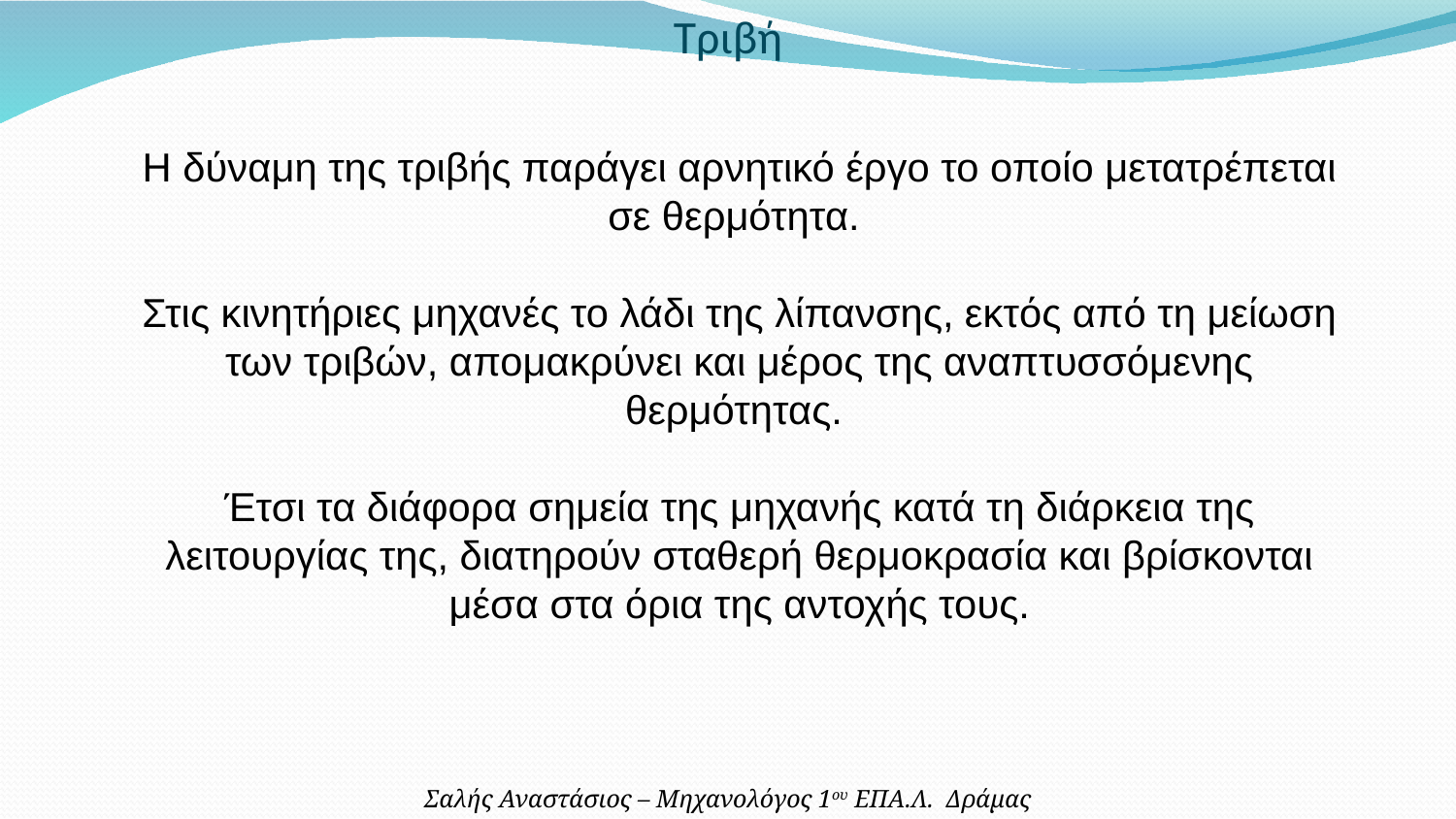

Τριβή
Η δύναμη της τριβής παράγει αρνητικό έργο το οποίο μετατρέπεται σε θερμότητα.

Στις κινητήριες μηχανές το λάδι της λίπανσης, εκτός από τη μείωση των τριβών, απομακρύνει και μέρος της αναπτυσσόμενης θερμότητας.

Έτσι τα διάφορα σημεία της μηχανής κατά τη διάρκεια της λειτουργίας της, διατηρούν σταθερή θερμοκρασία και βρίσκονται μέσα στα όρια της αντοχής τους.